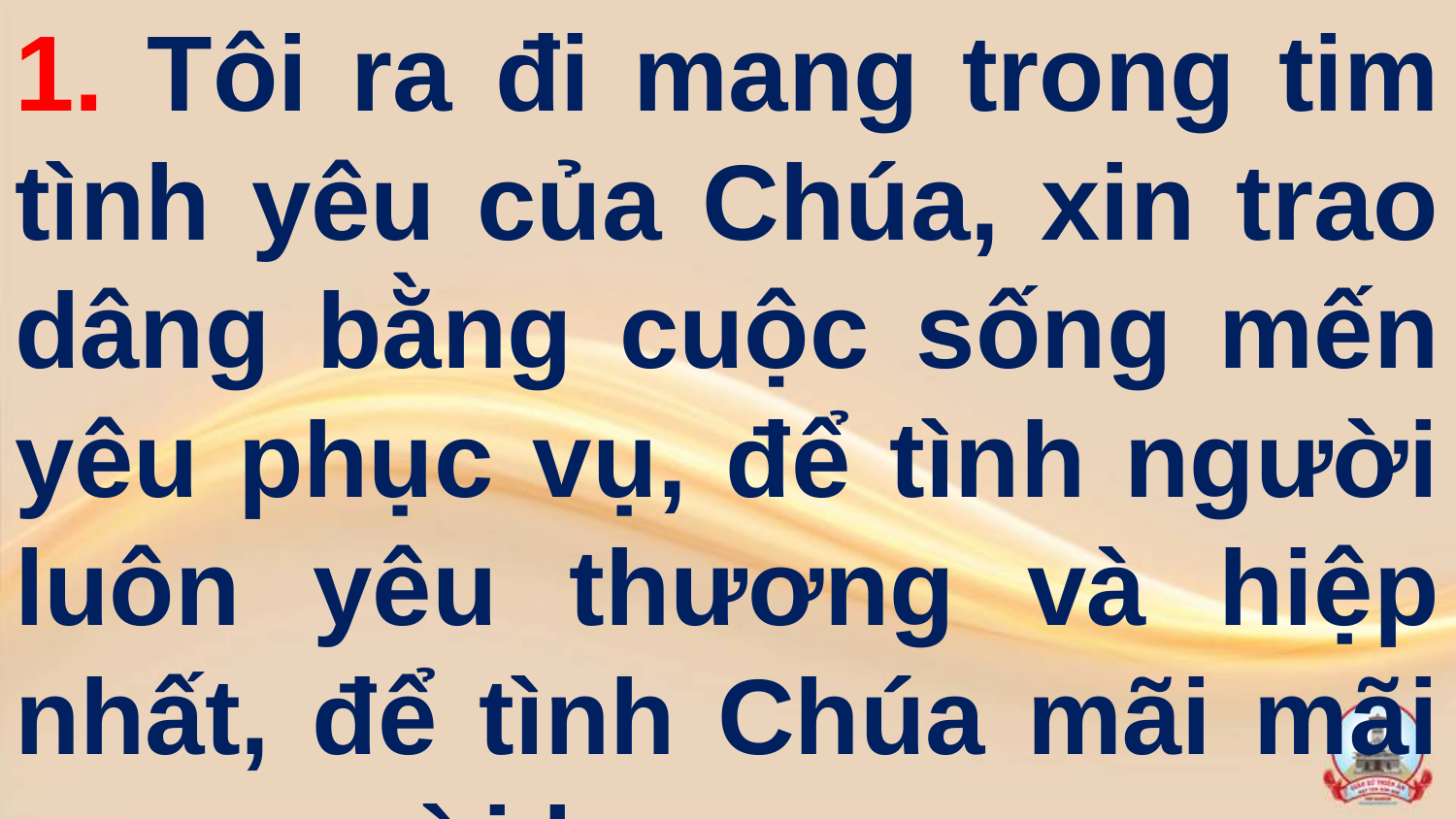

1. Tôi ra đi mang trong tim tình yêu của Chúa, xin trao dâng bằng cuộc sống mến yêu phục vụ, để tình người luôn yêu thương và hiệp nhất, để tình Chúa mãi mãi rạng ngời hơn.